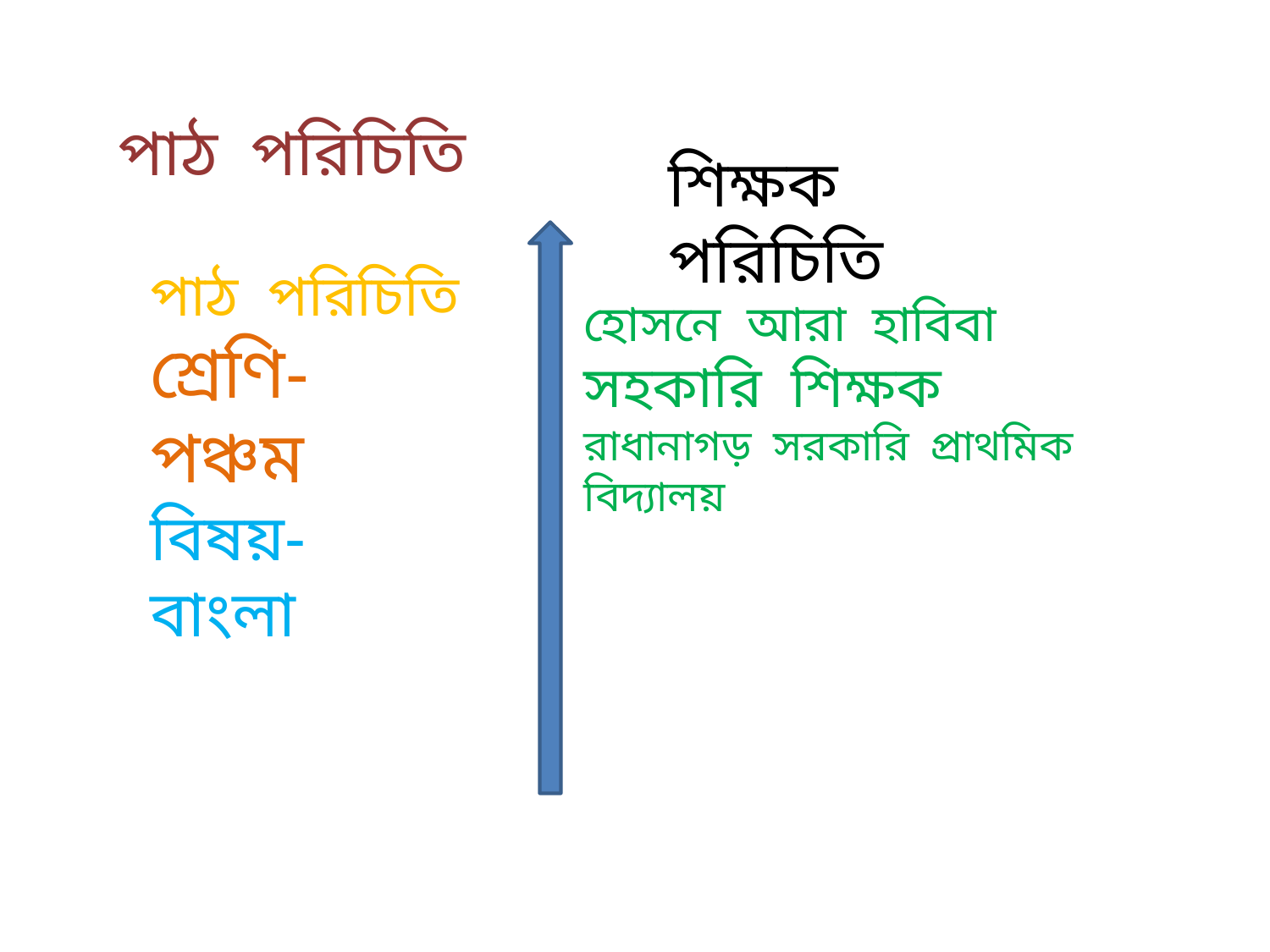

পাঠ  পরিচিতি
শিক্ষক  পরিচিতি

পাঠ  পরিচিতি
শ্রেণি- পঞ্চম
বিষয়- বাংলা
হোসনে  আরা  হাবিবা
সহকারি  শিক্ষক
রাধানাগড়  সরকারি  প্রাথমিক  বিদ্যালয়